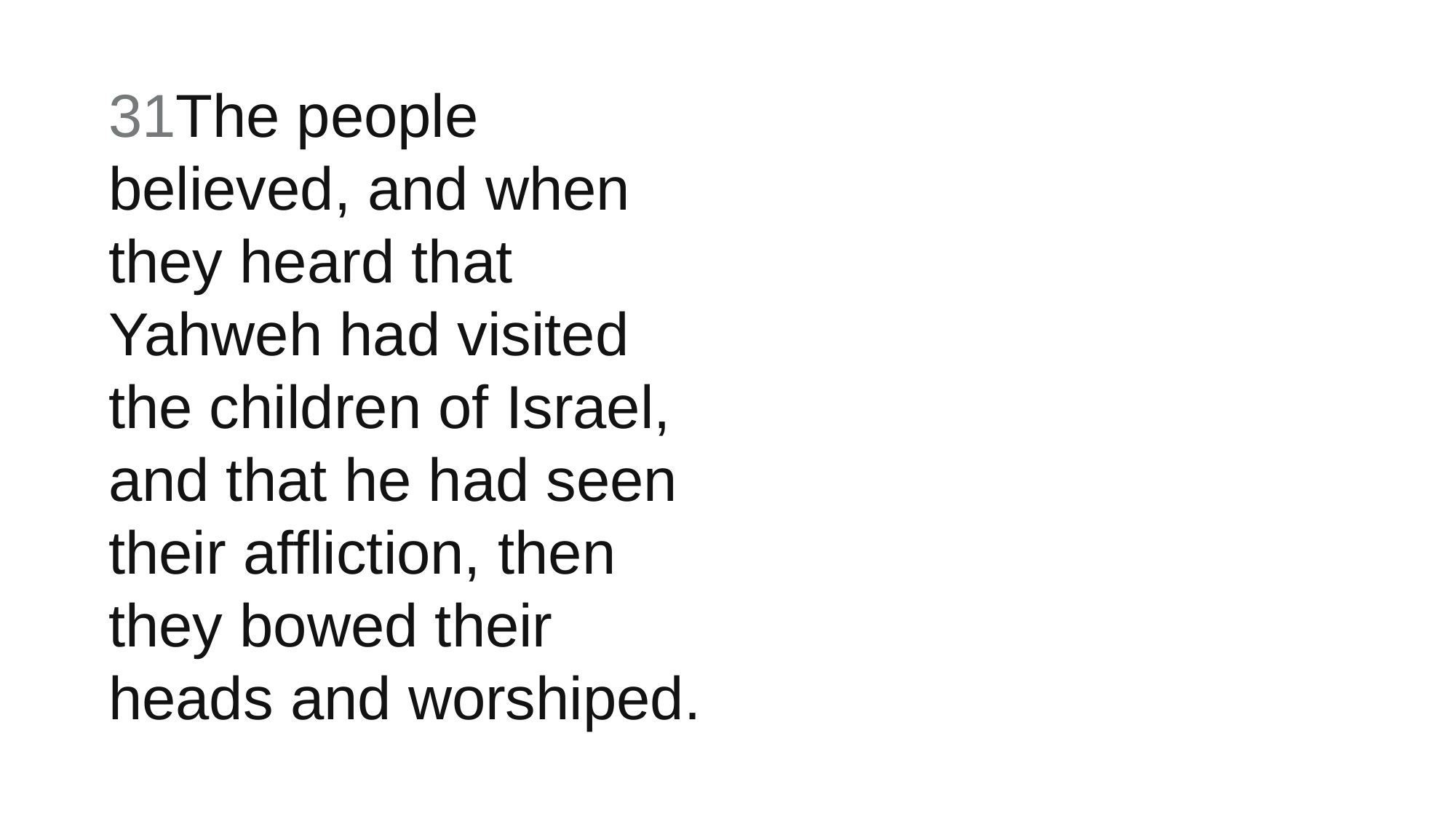

31The people believed, and when they heard that Yahweh had visited the children of Israel, and that he had seen their affliction, then they bowed their heads and worshiped.